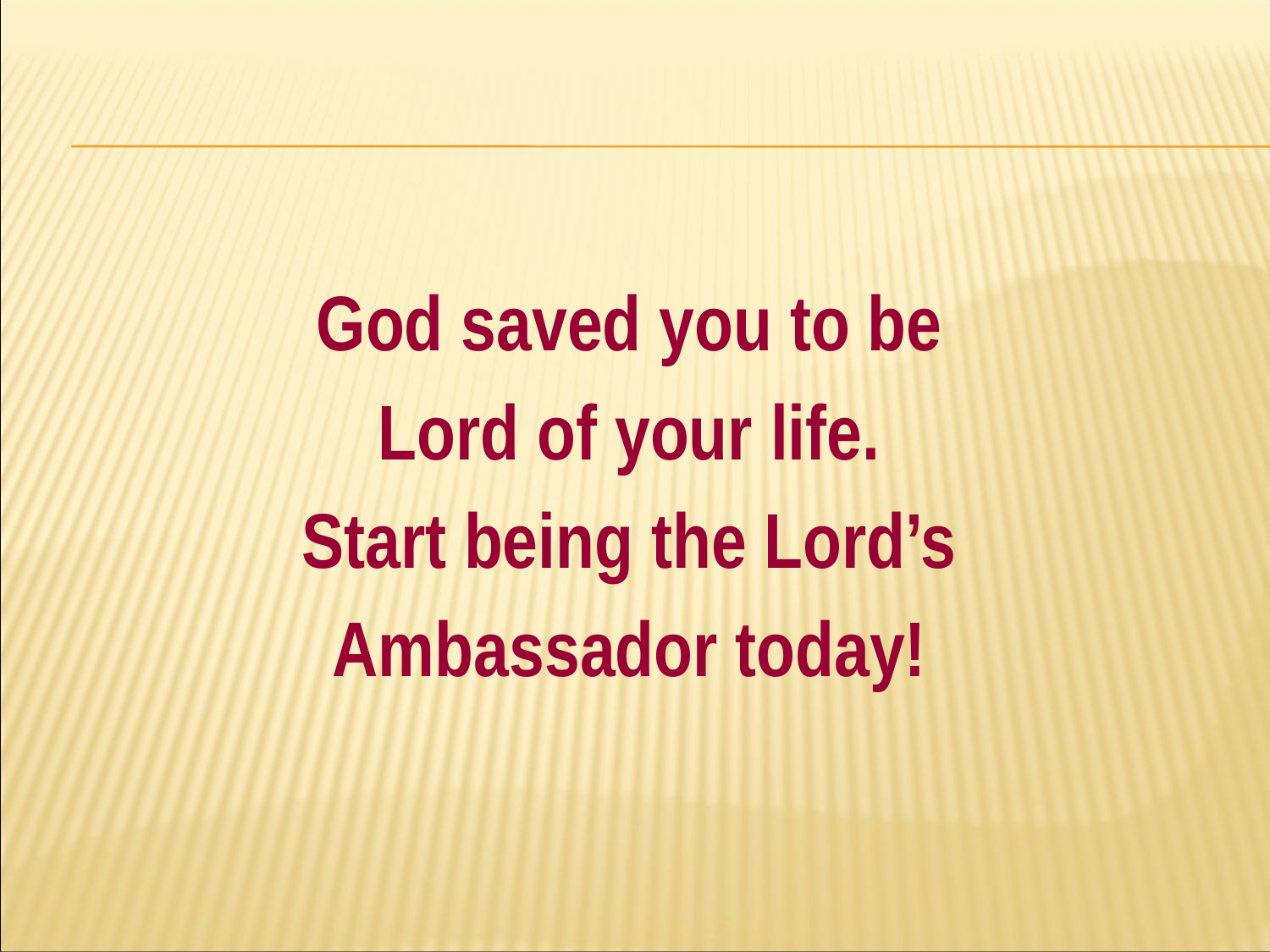

#

God saved you to be
Lord of your life.
Start being the Lord’s
Ambassador today!